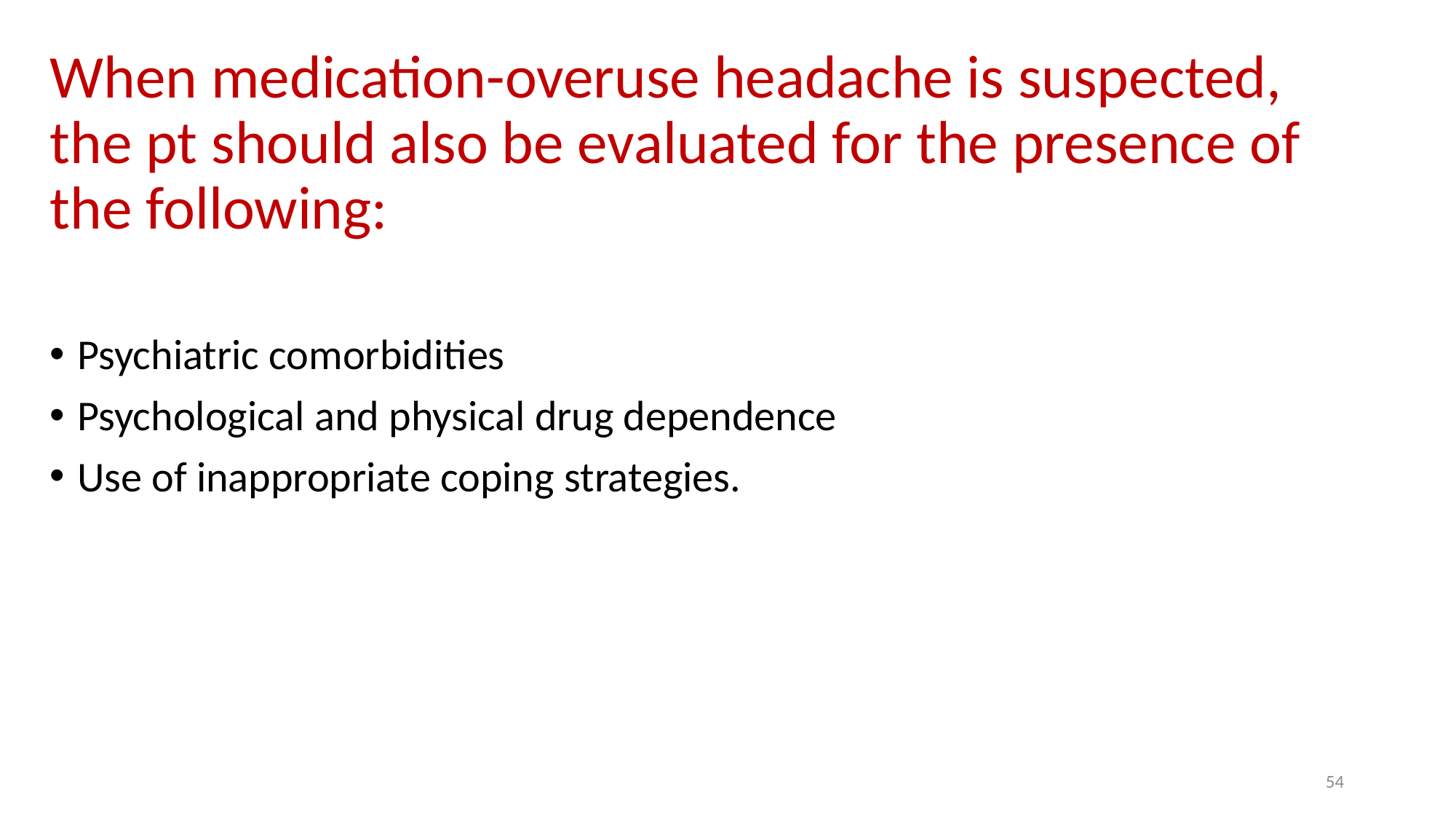

# When medication-overuse headache is suspected, the pt should also be evaluated for the presence of the following:

Psychiatric comorbidities
Psychological and physical drug dependence
Use of inappropriate coping strategies.
54